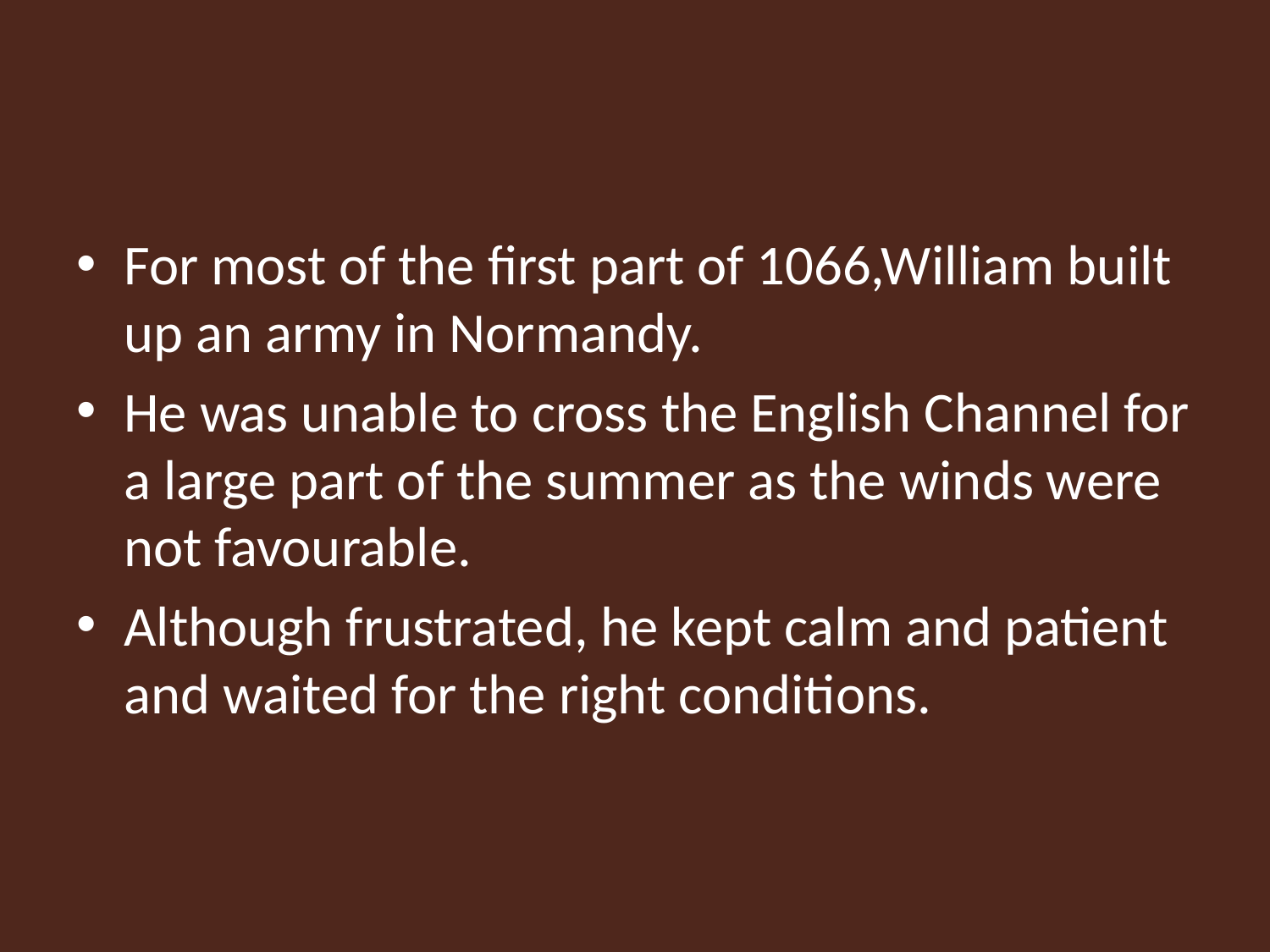

#
For most of the first part of 1066,William built up an army in Normandy.
He was unable to cross the English Channel for a large part of the summer as the winds were not favourable.
Although frustrated, he kept calm and patient and waited for the right conditions.